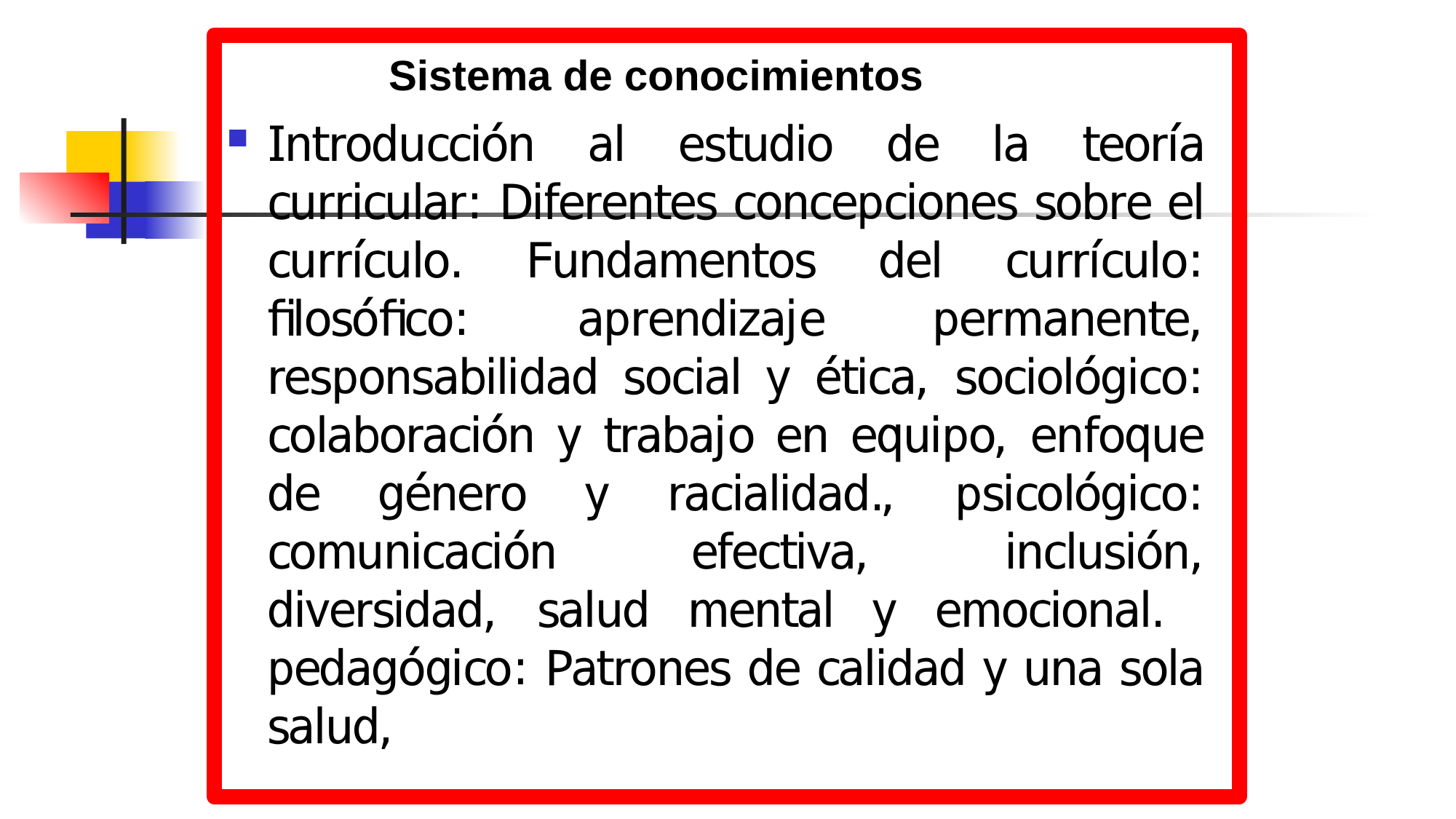

#

Sistema de conocimientos
Introducción al estudio de la teoría curricular: Diferentes concepciones sobre el currículo. Fundamentos del currículo: filosófico: aprendizaje permanente, responsabilidad social y ética, sociológico: colaboración y trabajo en equipo, enfoque de género y racialidad., psicológico: comunicación efectiva, inclusión, diversidad, salud mental y emocional.  pedagógico: Patrones de calidad y una sola salud,